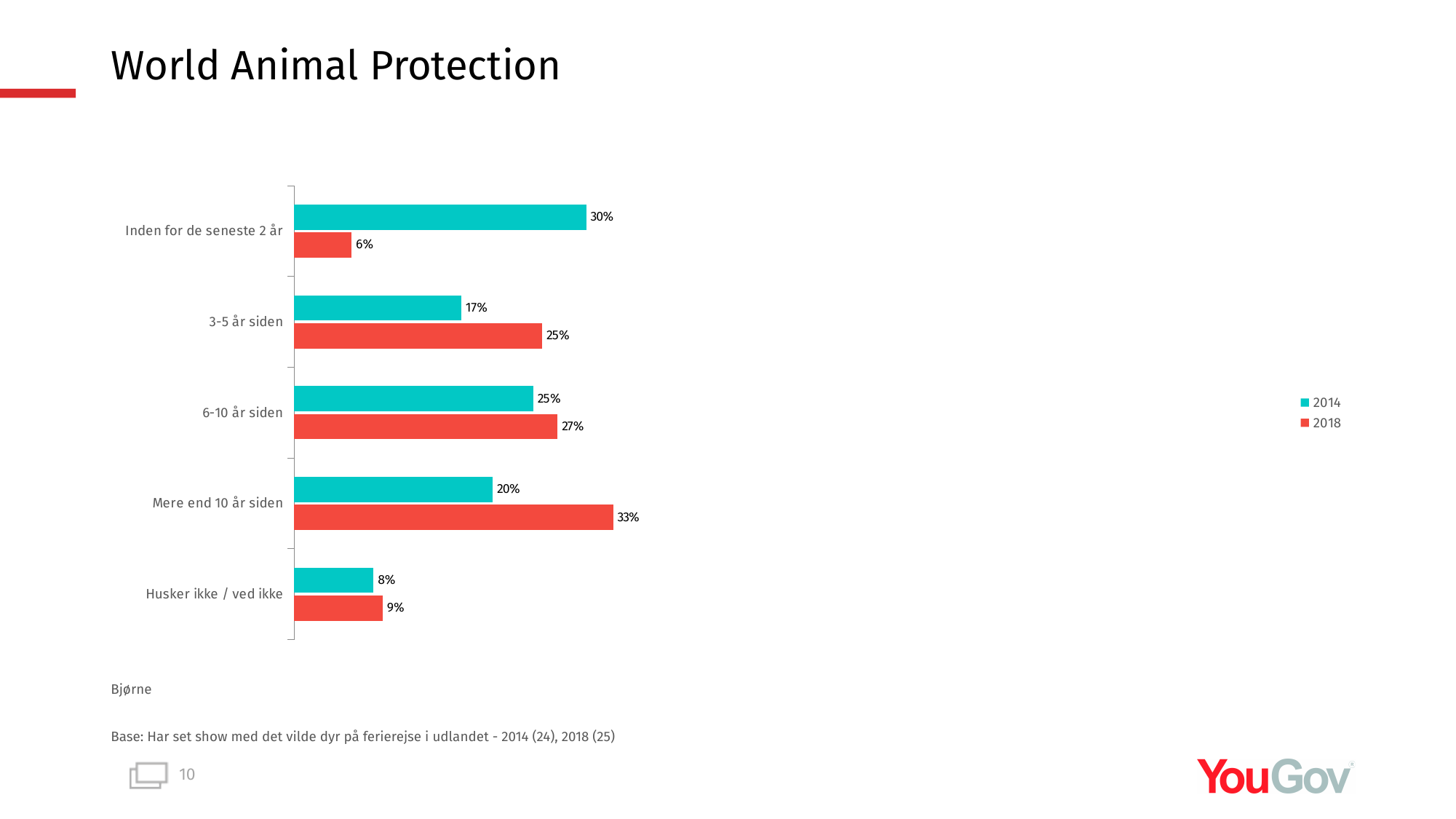

# World Animal Protection

### Chart

| Category | 2018 | 2014 |
|---|---|---|
| Husker ikke / ved ikke | 0.0908 | 0.0814 |
| Mere end 10 år siden | 0.3265 | 0.2034 |
| 6-10 år siden | 0.2697 | 0.245 |
| 3-5 år siden | 0.254 | 0.1711 |
| Inden for de seneste 2 år | 0.0589 | 0.2991 |
Bjørne
Base: Har set show med det vilde dyr på ferierejse i udlandet - 2014 (24), 2018 (25)